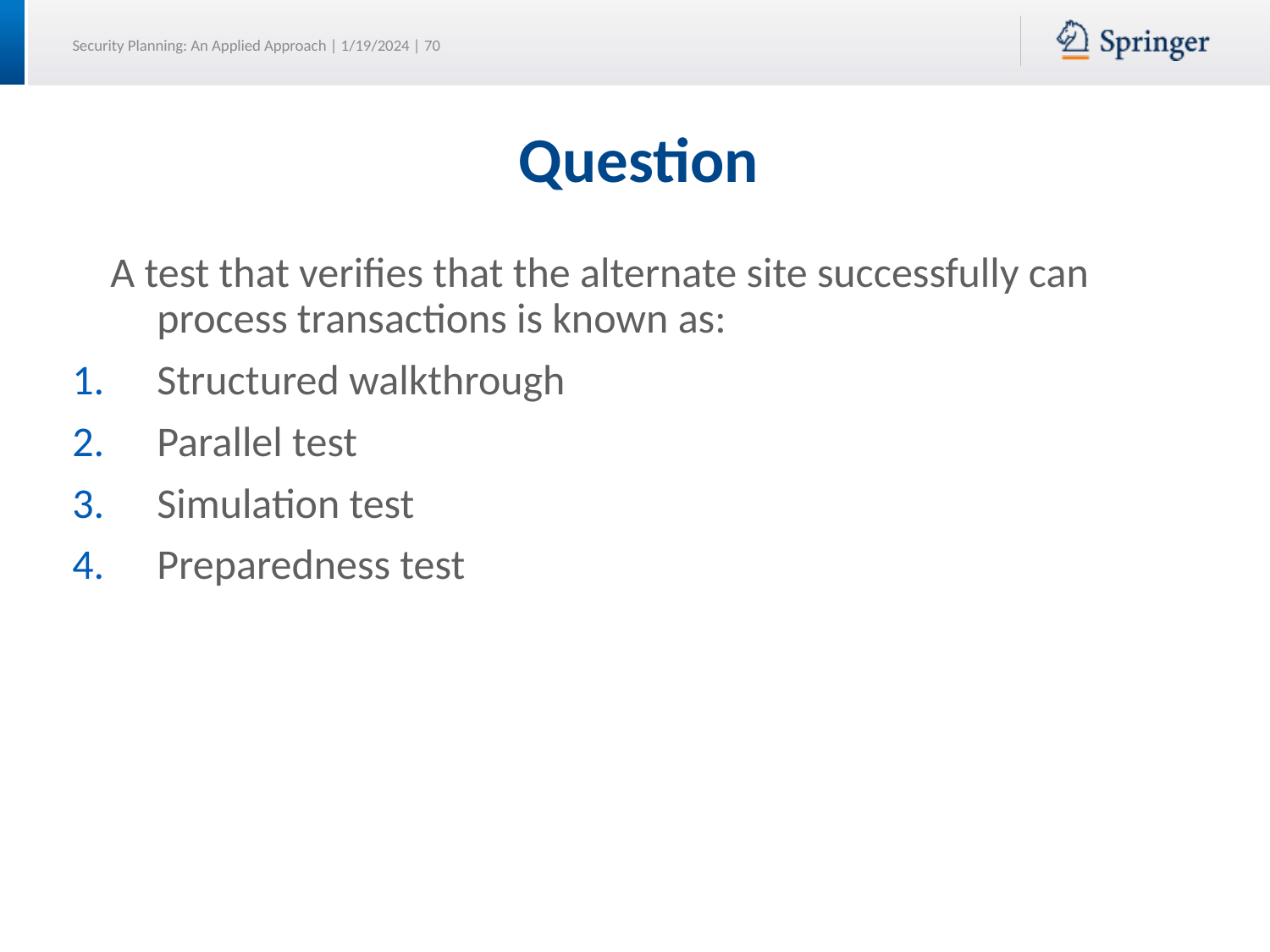

# Question
    A test that verifies that the alternate site successfully can process transactions is known as:
Structured walkthrough
Parallel test
Simulation test
Preparedness test